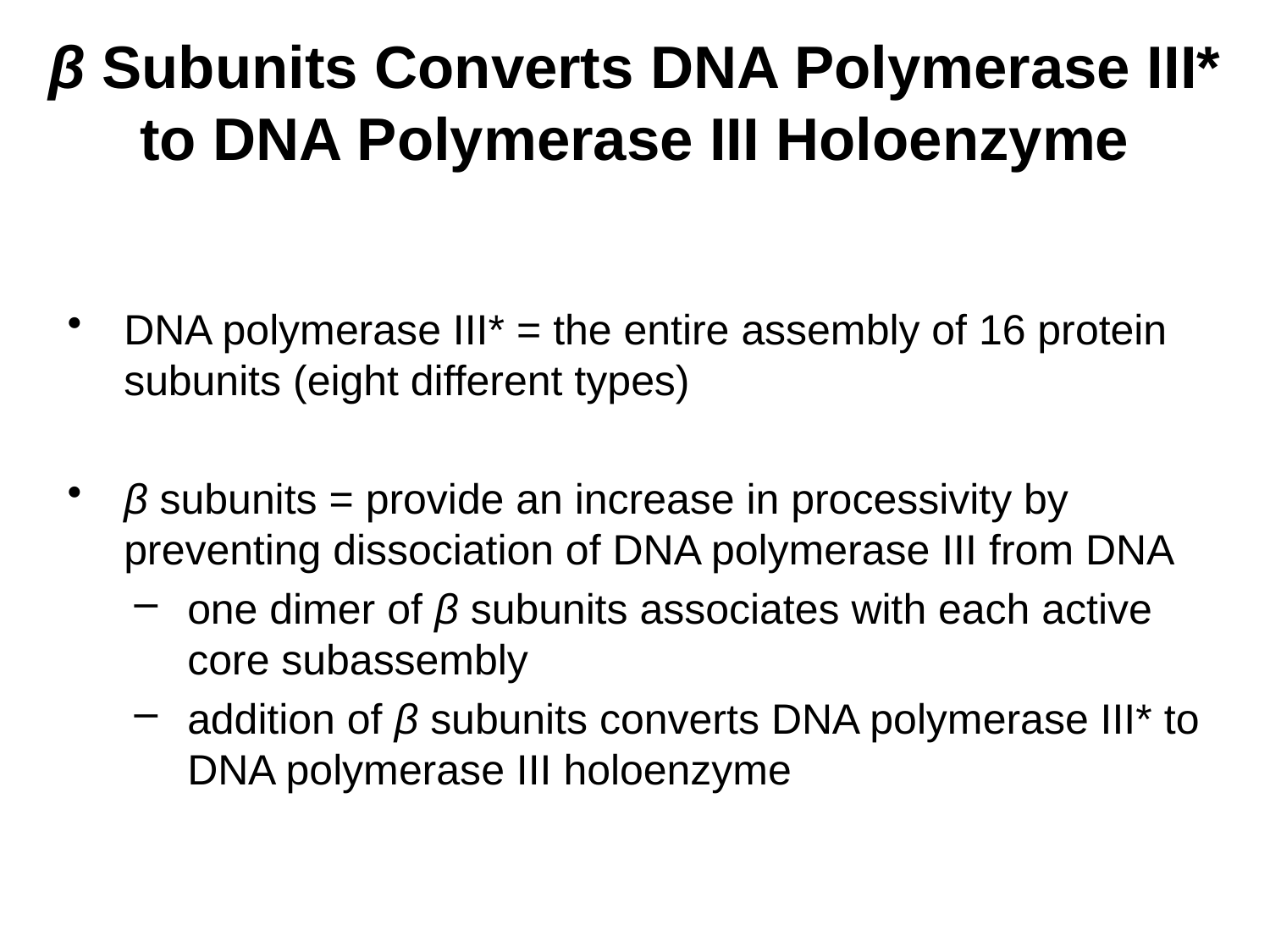

# β Subunits Converts DNA Polymerase III* to DNA Polymerase III Holoenzyme
DNA polymerase III* = the entire assembly of 16 protein subunits (eight different types)

β subunits = provide an increase in processivity by preventing dissociation of DNA polymerase III from DNA
one dimer of β subunits associates with each active core subassembly
addition of β subunits converts DNA polymerase III* to DNA polymerase III holoenzyme